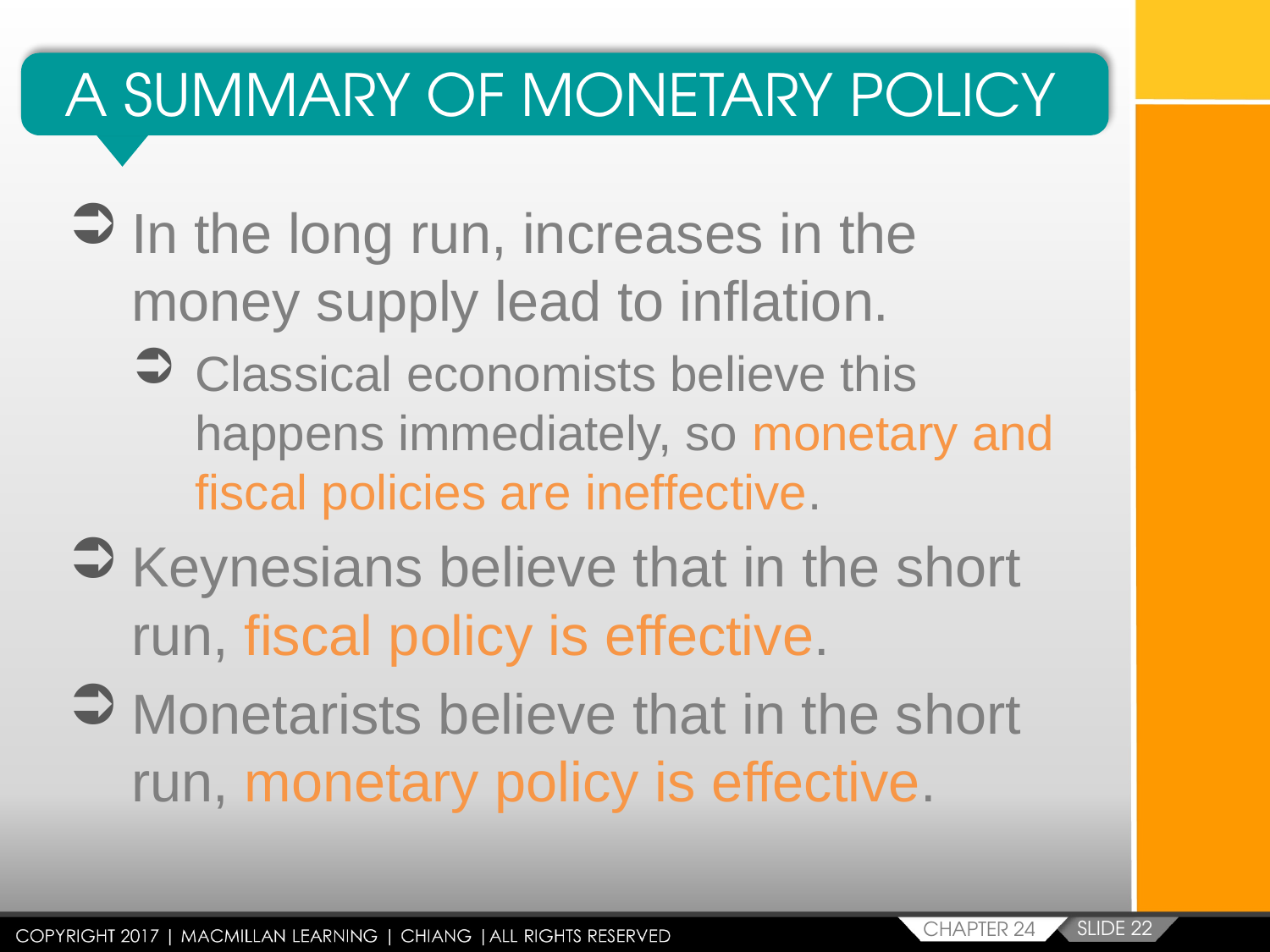

A SUMMARY OF MONETARY POLICY

In the long run, increases in the money supply lead to inflation.
Classical economists believe this happens immediately, so monetary and fiscal policies are ineffective.
Keynesians believe that in the short run, fiscal policy is effective.
Monetarists believe that in the short run, monetary policy is effective.
SLIDE 22
CHAPTER 24